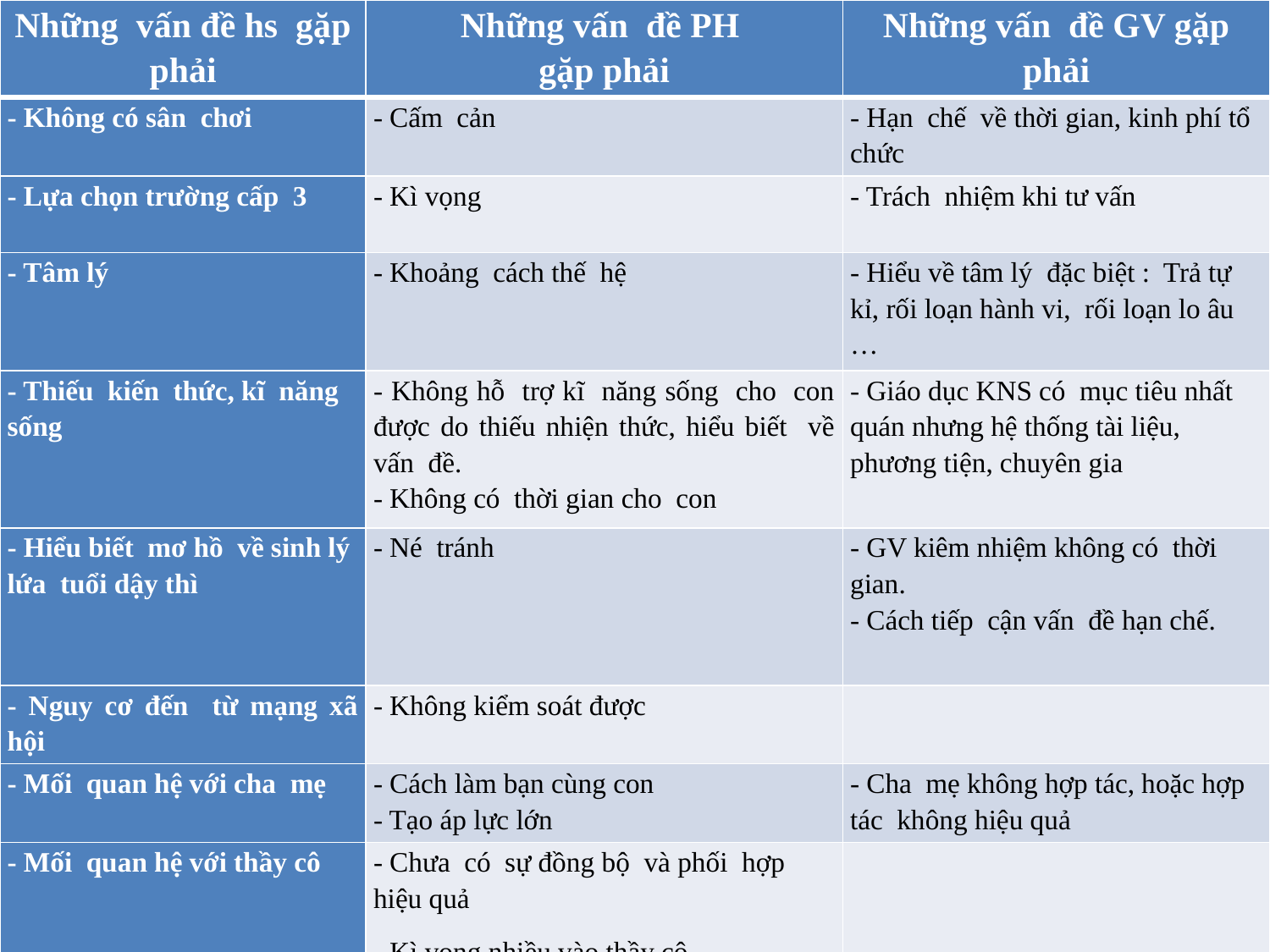

| Những vấn đề hs gặp phải | Những vấn đề PH gặp phải | Những vấn đề GV gặp phải |
| --- | --- | --- |
| - Không có sân chơi | - Cấm cản | - Hạn chế về thời gian, kinh phí tổ chức |
| - Lựa chọn trường cấp 3 | - Kì vọng | - Trách nhiệm khi tư vấn |
| - Tâm lý | - Khoảng cách thế hệ | - Hiểu về tâm lý đặc biệt : Trả tự kỉ, rối loạn hành vi, rối loạn lo âu … |
| - Thiếu kiến thức, kĩ năng sống | - Không hỗ trợ kĩ năng sống cho con được do thiếu nhiện thức, hiểu biết về vấn đề. - Không có thời gian cho con | - Giáo dục KNS có mục tiêu nhất quán nhưng hệ thống tài liệu, phương tiện, chuyên gia |
| - Hiểu biết mơ hồ về sinh lý lứa tuổi dậy thì | - Né tránh | - GV kiêm nhiệm không có thời gian. - Cách tiếp cận vấn đề hạn chế. |
| - Nguy cơ đến từ mạng xã hội | - Không kiểm soát được |  |
| - Mối quan hệ với cha mẹ | - Cách làm bạn cùng con - Tạo áp lực lớn | - Cha mẹ không hợp tác, hoặc hợp tác không hiệu quả |
| - Mối quan hệ với thầy cô | - Chưa có sự đồng bộ và phối hợp hiệu quả - Kì vọng nhiều vào thầy cô |  |